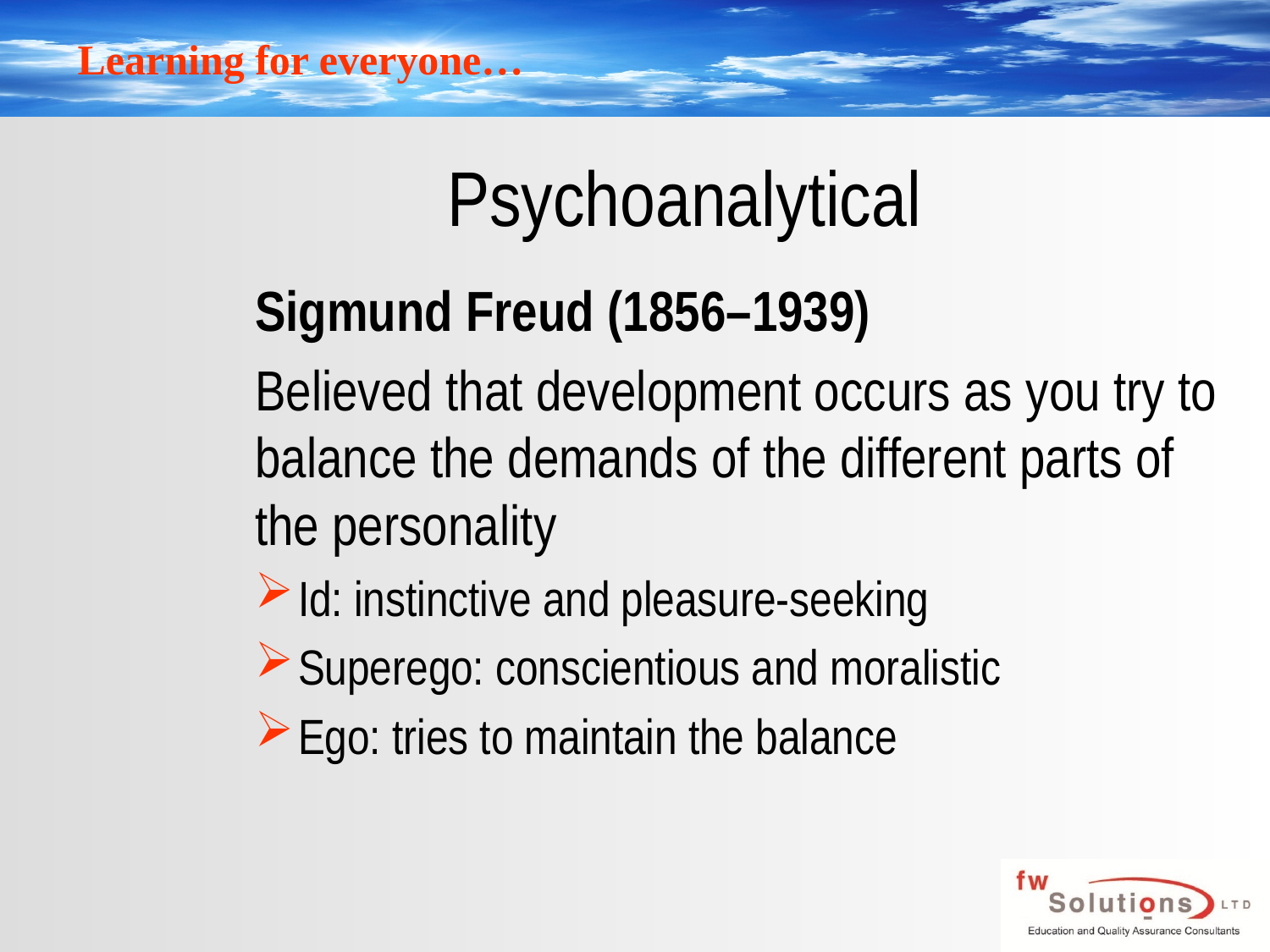

Psychoanalytical
Sigmund Freud (1856–1939)
Believed that development occurs as you try to balance the demands of the different parts of the personality
Id: instinctive and pleasure-seeking
Superego: conscientious and moralistic
Ego: tries to maintain the balance